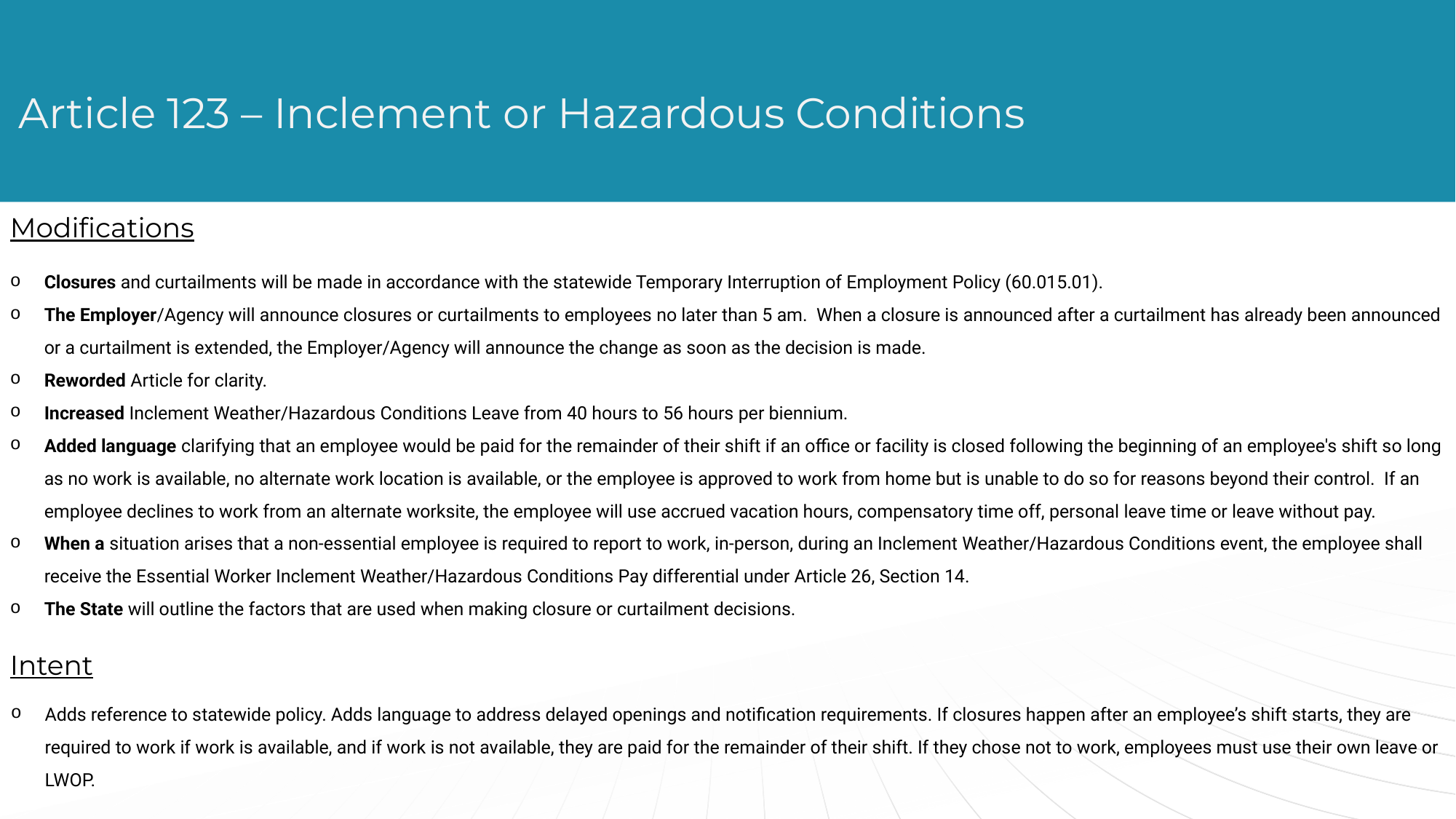

# Article 123 – Inclement or Hazardous Conditions
Modifications
Closures and curtailments will be made in accordance with the statewide Temporary Interruption of Employment Policy (60.015.01).
The Employer/Agency will announce closures or curtailments to employees no later than 5 am.  When a closure is announced after a curtailment has already been announced or a curtailment is extended, the Employer/Agency will announce the change as soon as the decision is made.
Reworded Article for clarity.
Increased Inclement Weather/Hazardous Conditions Leave from 40 hours to 56 hours per biennium.
Added language clarifying that an employee would be paid for the remainder of their shift if an office or facility is closed following the beginning of an employee's shift so long as no work is available, no alternate work location is available, or the employee is approved to work from home but is unable to do so for reasons beyond their control.  If an employee declines to work from an alternate worksite, the employee will use accrued vacation hours, compensatory time off, personal leave time or leave without pay.
When a situation arises that a non-essential employee is required to report to work, in-person, during an Inclement Weather/Hazardous Conditions event, the employee shall receive the Essential Worker Inclement Weather/Hazardous Conditions Pay differential under Article 26, Section 14.
The State will outline the factors that are used when making closure or curtailment decisions.
Intent
Adds reference to statewide policy. Adds language to address delayed openings and notification requirements. If closures happen after an employee’s shift starts, they are required to work if work is available, and if work is not available, they are paid for the remainder of their shift. If they chose not to work, employees must use their own leave or LWOP.